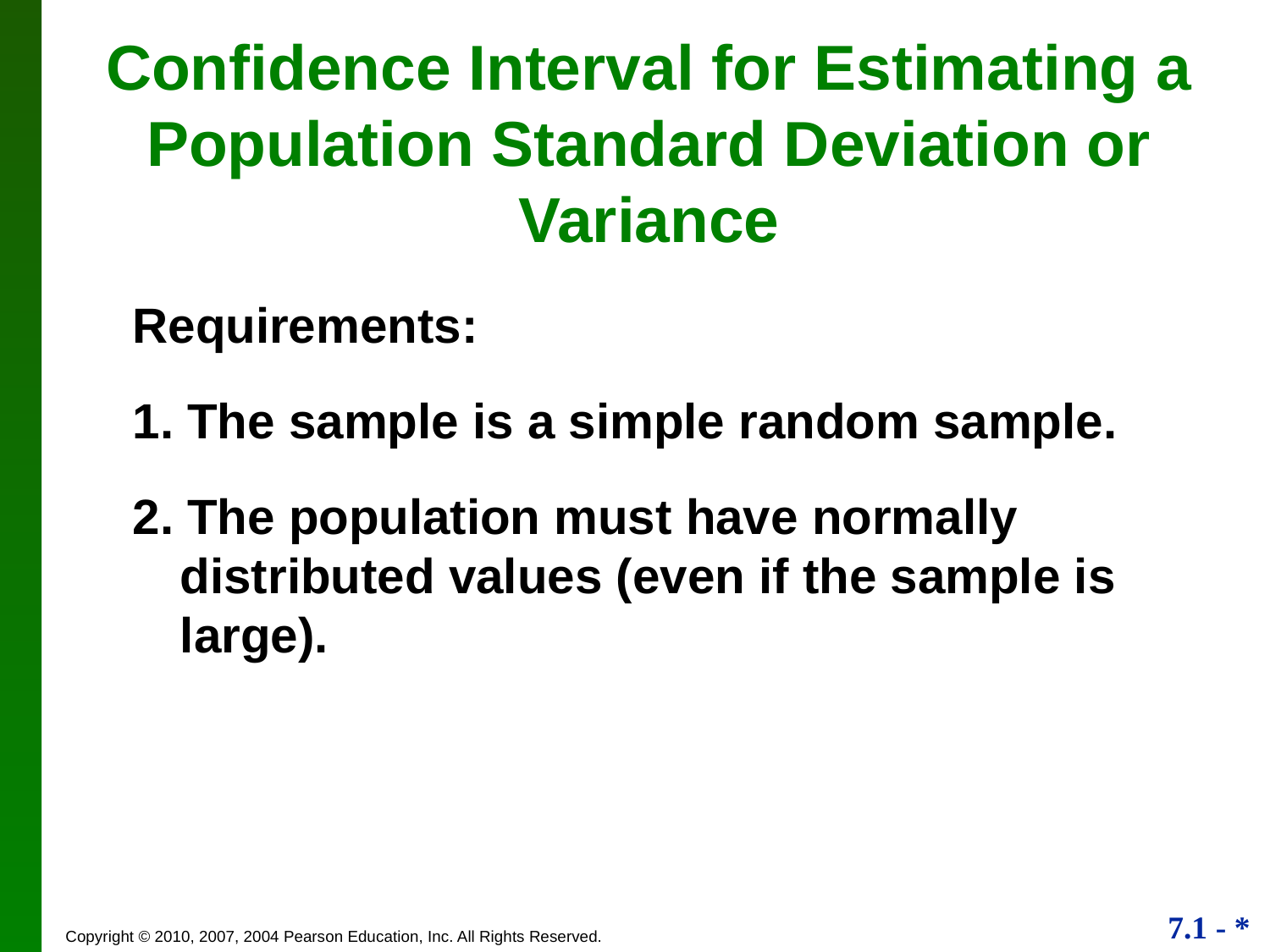

Confidence Interval for Estimating a Population Standard Deviation or Variance
Requirements:
1. The sample is a simple random sample.
2. The population must have normally distributed values (even if the sample is large).